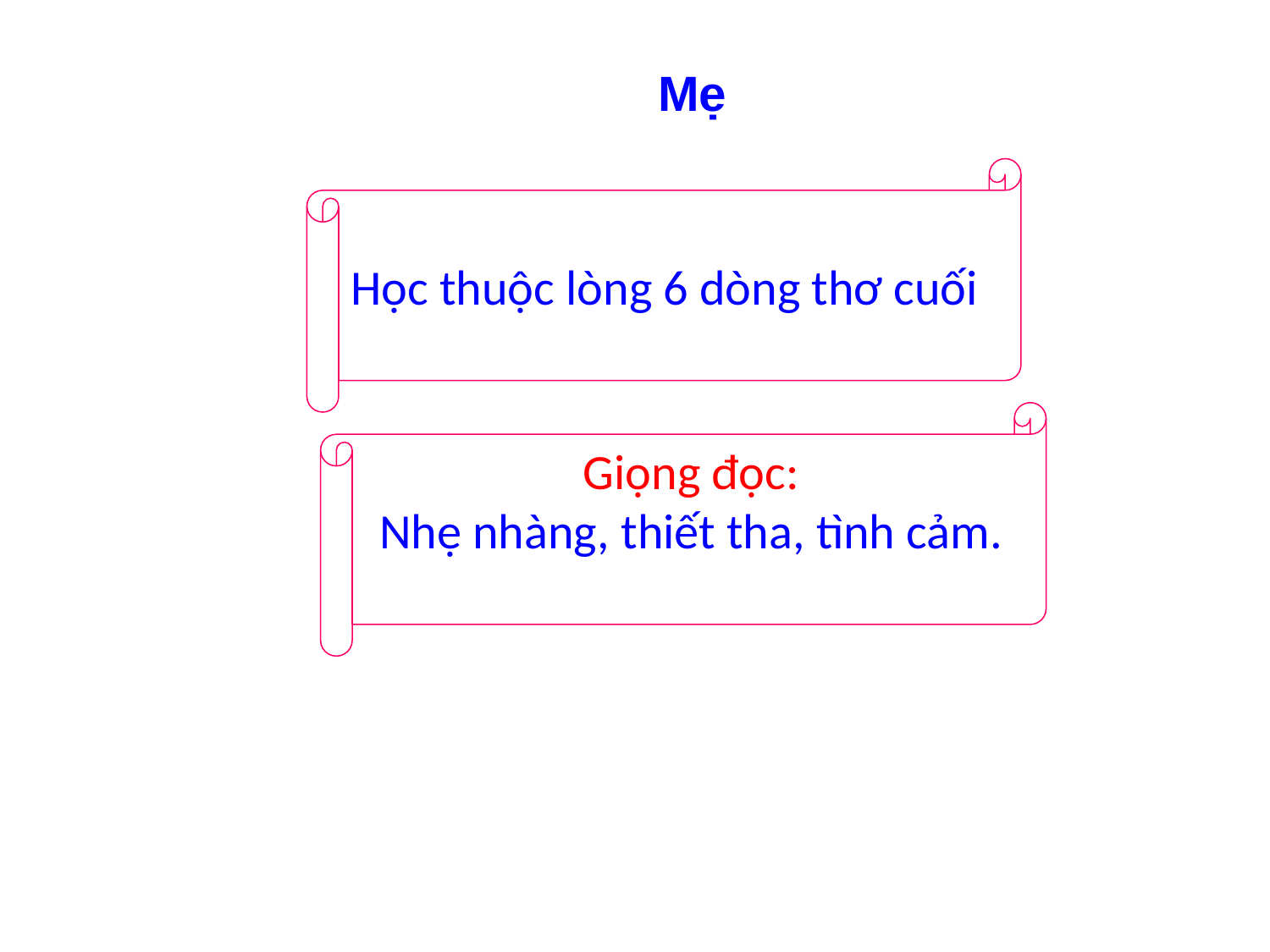

Mẹ

Học thuộc lòng 6 dòng thơ cuối

Giọng đọc:
Nhẹ nhàng, thiết tha, tình cảm.